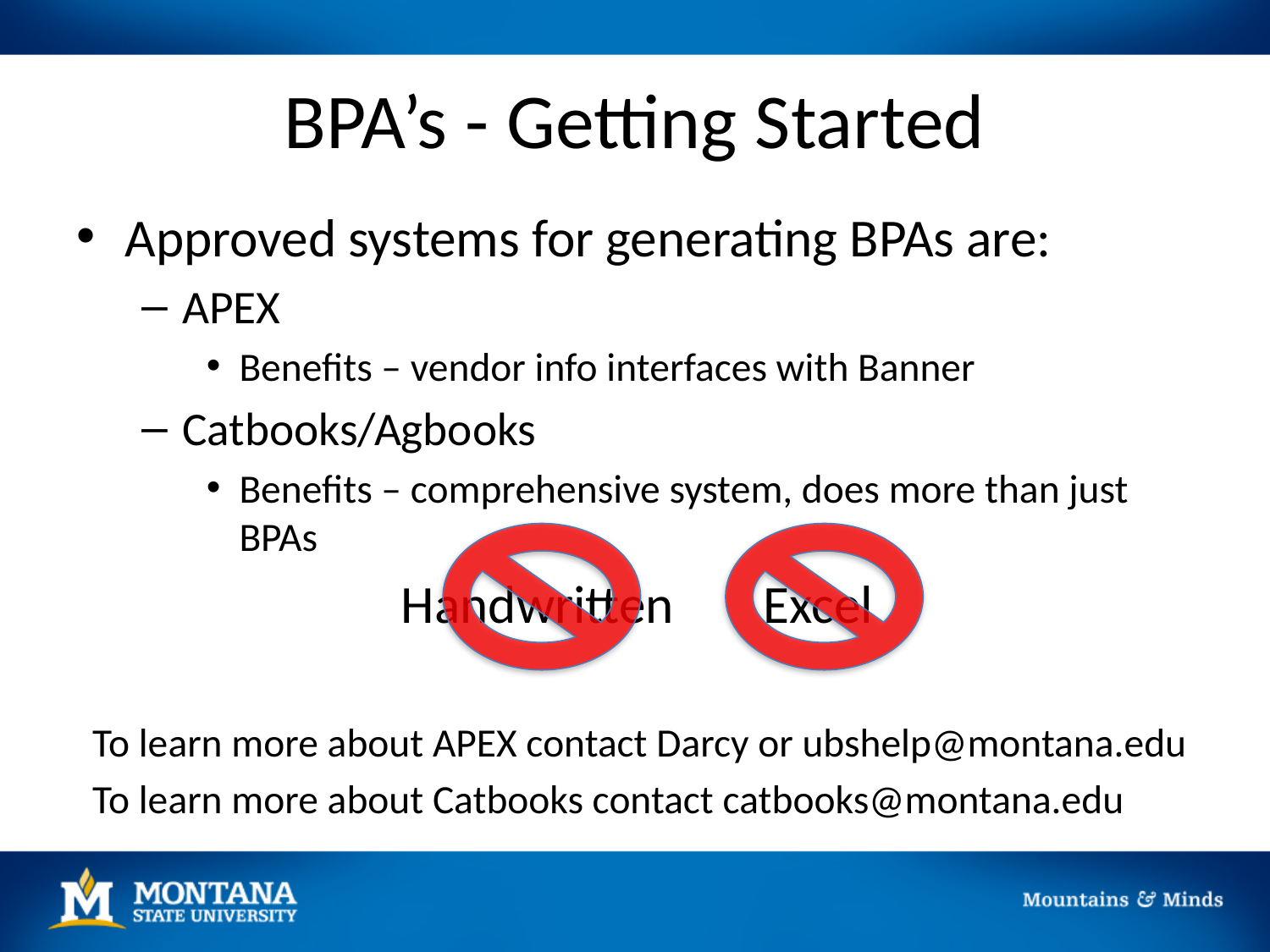

# BPA’s - Getting Started
Approved systems for generating BPAs are:
APEX
Benefits – vendor info interfaces with Banner
Catbooks/Agbooks
Benefits – comprehensive system, does more than just BPAs
Handwritten 	Excel

To learn more about APEX contact Darcy or ubshelp@montana.edu
To learn more about Catbooks contact catbooks@montana.edu